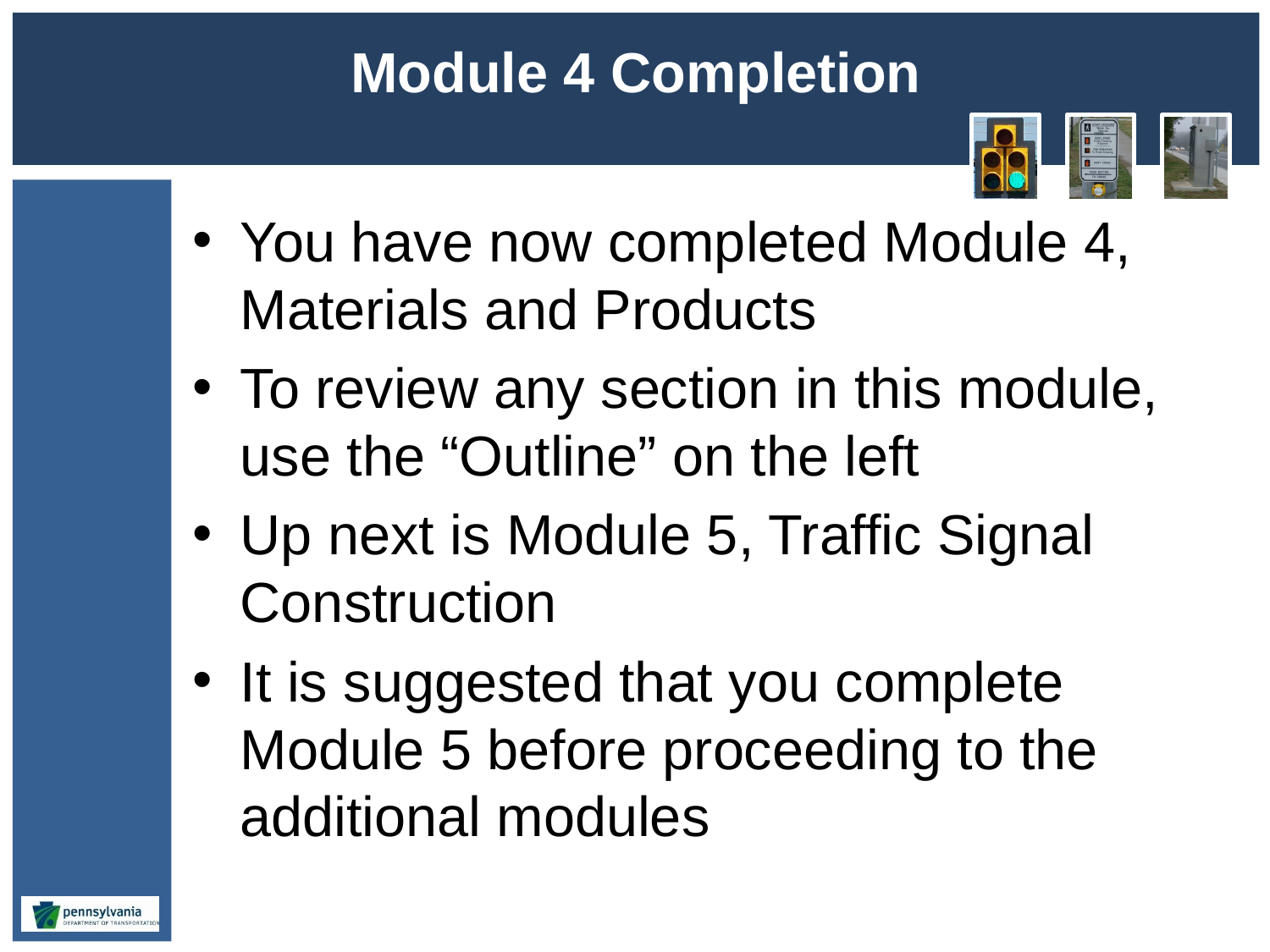

# Module 4 Completion
You have now completed Module 4, Materials and Products
To review any section in this module, use the “Outline” on the left
Up next is Module 5, Traffic Signal Construction
It is suggested that you complete Module 5 before proceeding to the additional modules